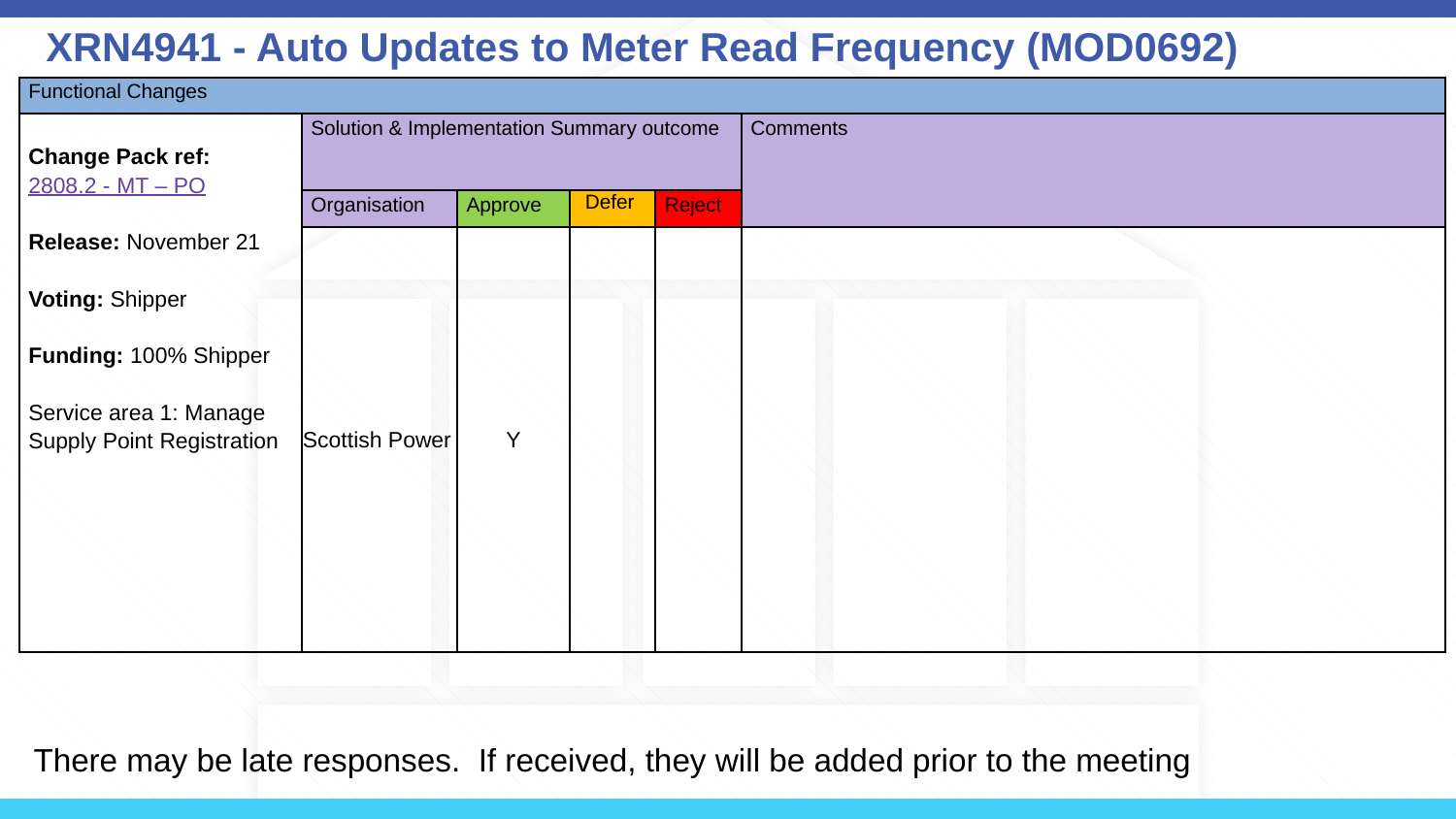

XRN4941 - Auto Updates to Meter Read Frequency (MOD0692)
| Functional Changes |  |  |  |  |  |
| --- | --- | --- | --- | --- | --- |
| Change Pack ref:  2808.2 - MT – PO Release: November 21 Voting: Shipper Funding: 100% Shipper Service area 1: Manage Supply Point Registration | Solution & Implementation Summary outcome |  |  |  | Comments |
|  | Organisation | Approve | Defer | Reject |  |
|  | Scottish Power | Y |  |  |  |
There may be late responses.  If received, they will be added prior to the meeting